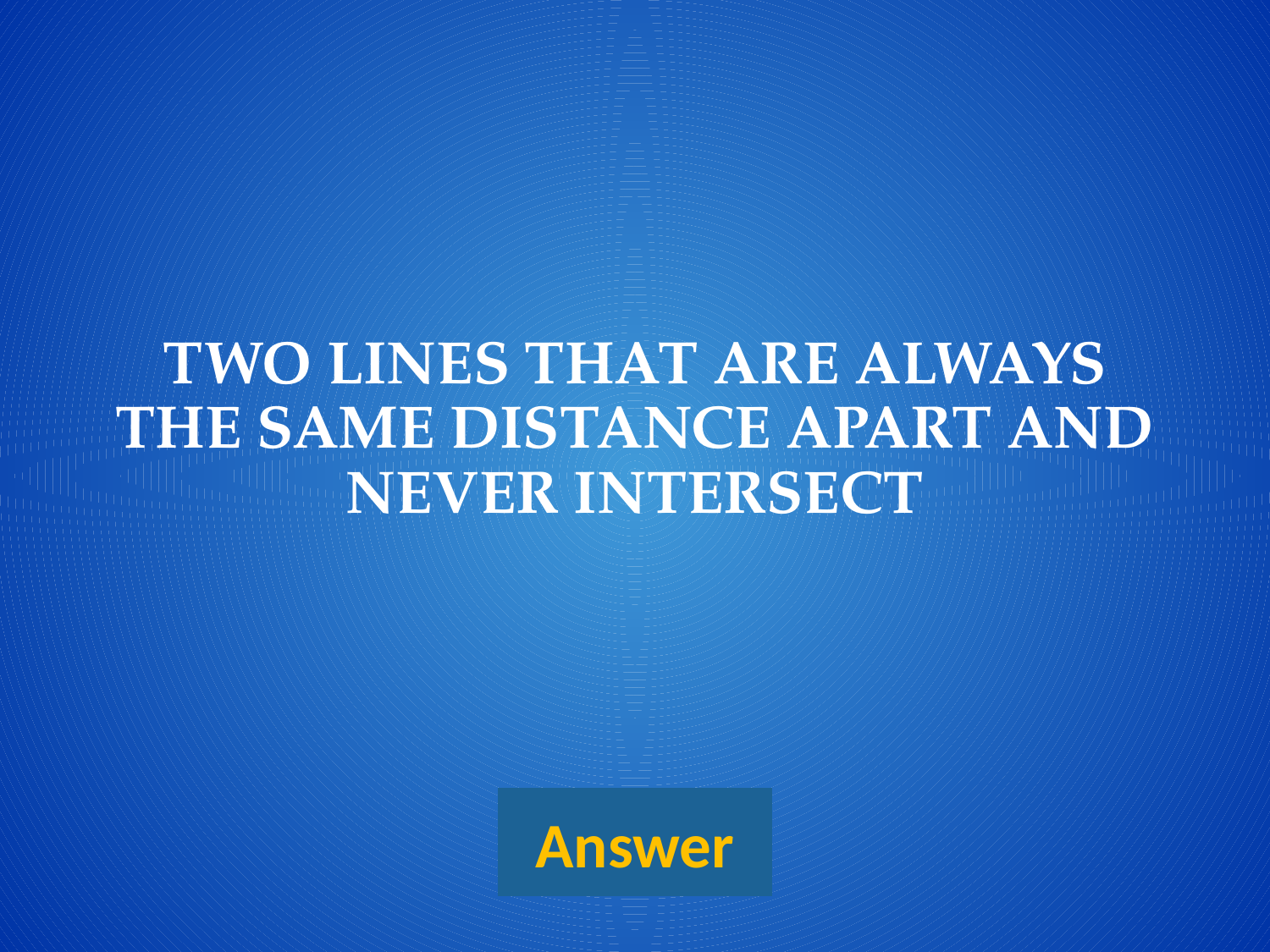

# two lines that are always the same distance apart and never intersect